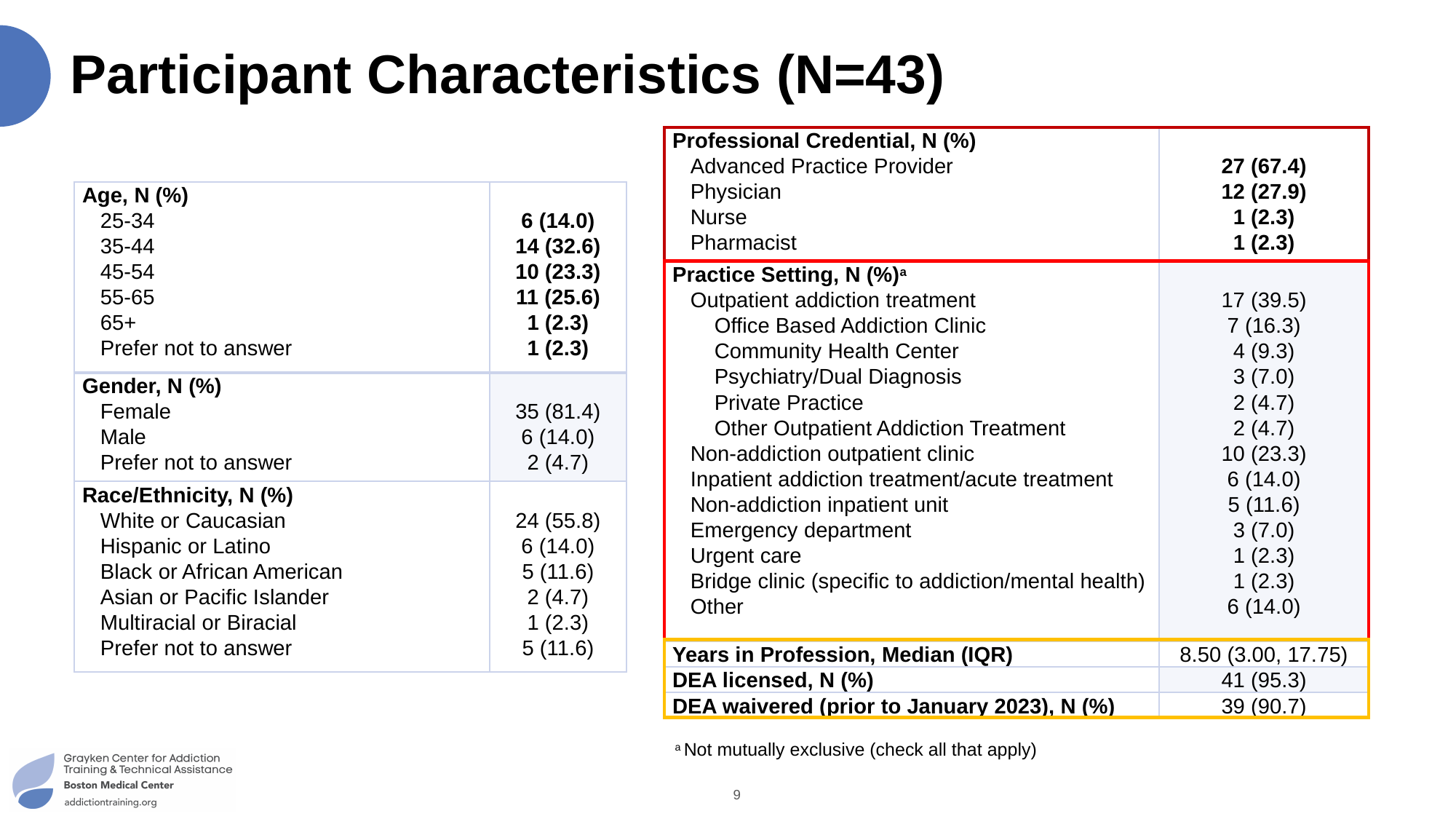

# Participant Characteristics (N=43)
| Professional Credential, N (%) Advanced Practice Provider Physician Nurse Pharmacist | 27 (67.4) 12 (27.9) 1 (2.3) 1 (2.3) |
| --- | --- |
| Practice Setting, N (%)a Outpatient addiction treatment Office Based Addiction Clinic Community Health Center Psychiatry/Dual Diagnosis Private Practice Other Outpatient Addiction Treatment Non-addiction outpatient clinic Inpatient addiction treatment/acute treatment Non-addiction inpatient unit Emergency department Urgent care Bridge clinic (specific to addiction/mental health) Other | 17 (39.5) 7 (16.3) 4 (9.3) 3 (7.0) 2 (4.7) 2 (4.7) 10 (23.3) 6 (14.0) 5 (11.6) 3 (7.0) 1 (2.3) 1 (2.3) 6 (14.0) |
| Years in Profession, Median (IQR) | 8.50 (3.00, 17.75) |
| DEA licensed, N (%) | 41 (95.3) |
| DEA waivered (prior to January 2023), N (%) | 39 (90.7) |

| Age, N (%) 25-34 35-44 45-54 55-65 65+ Prefer not to answer | 6 (14.0) 14 (32.6) 10 (23.3) 11 (25.6) 1 (2.3) 1 (2.3) |
| --- | --- |
| Gender, N (%) Female Male Prefer not to answer | 35 (81.4) 6 (14.0) 2 (4.7) |
| Race/Ethnicity, N (%) White or Caucasian Hispanic or Latino Black or African American Asian or Pacific Islander Multiracial or Biracial Prefer not to answer | 24 (55.8) 6 (14.0) 5 (11.6) 2 (4.7) 1 (2.3) 5 (11.6) |

a Not mutually exclusive (check all that apply)
9